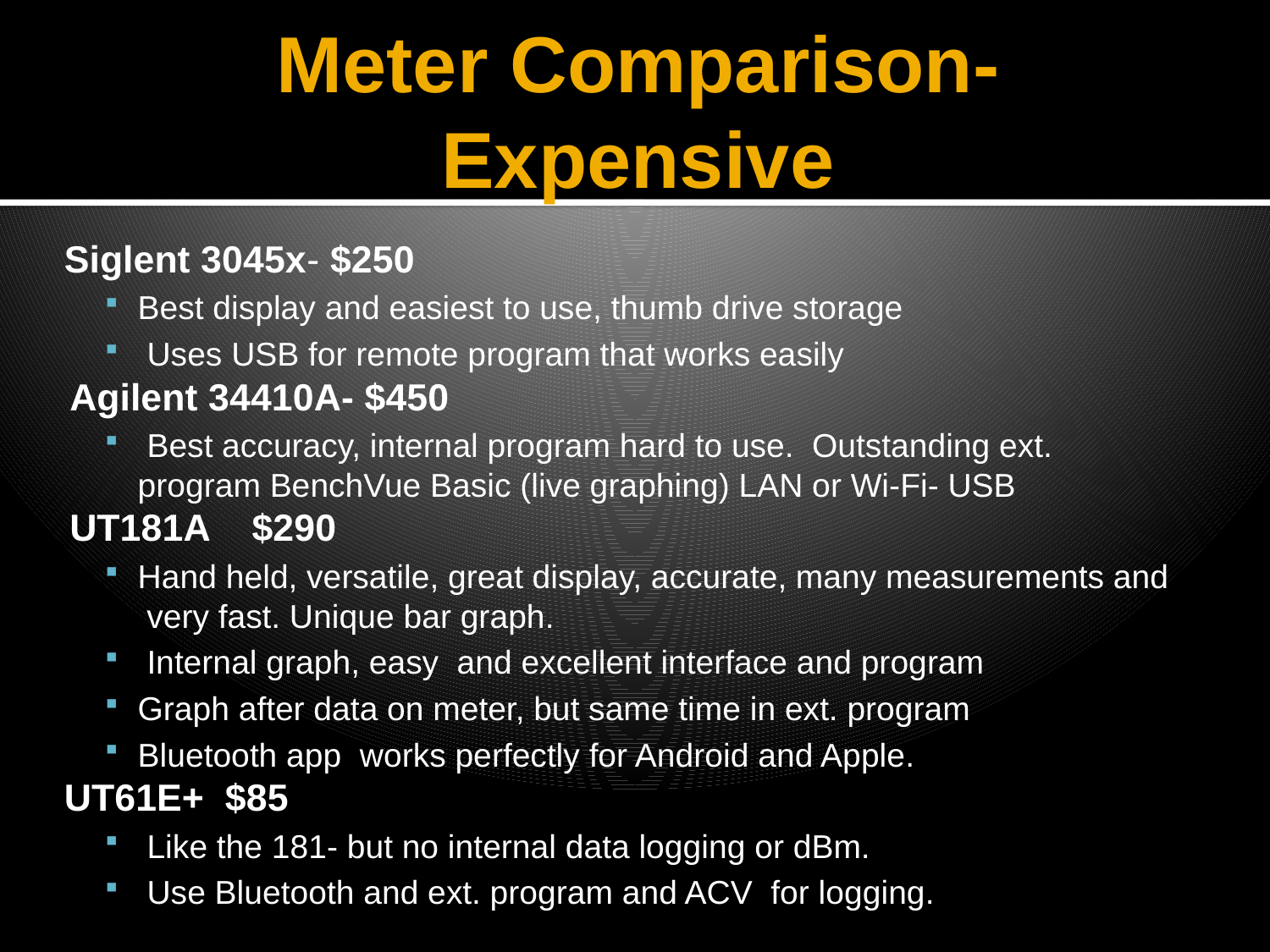

# Meter Comparison- Expensive
Siglent 3045x- $250
Best display and easiest to use, thumb drive storage
 Uses USB for remote program that works easily
Agilent 34410A- $450
 Best accuracy, internal program hard to use.  Outstanding ext. program BenchVue Basic (live graphing) LAN or Wi-Fi- USB
UT181A    $290
Hand held, versatile, great display, accurate, many measurements and  very fast. Unique bar graph.
 Internal graph, easy  and excellent interface and program
Graph after data on meter, but same time in ext. program
Bluetooth app  works perfectly for Android and Apple.
UT61E+  $85
 Like the 181- but no internal data logging or dBm.
 Use Bluetooth and ext. program and ACV  for logging.